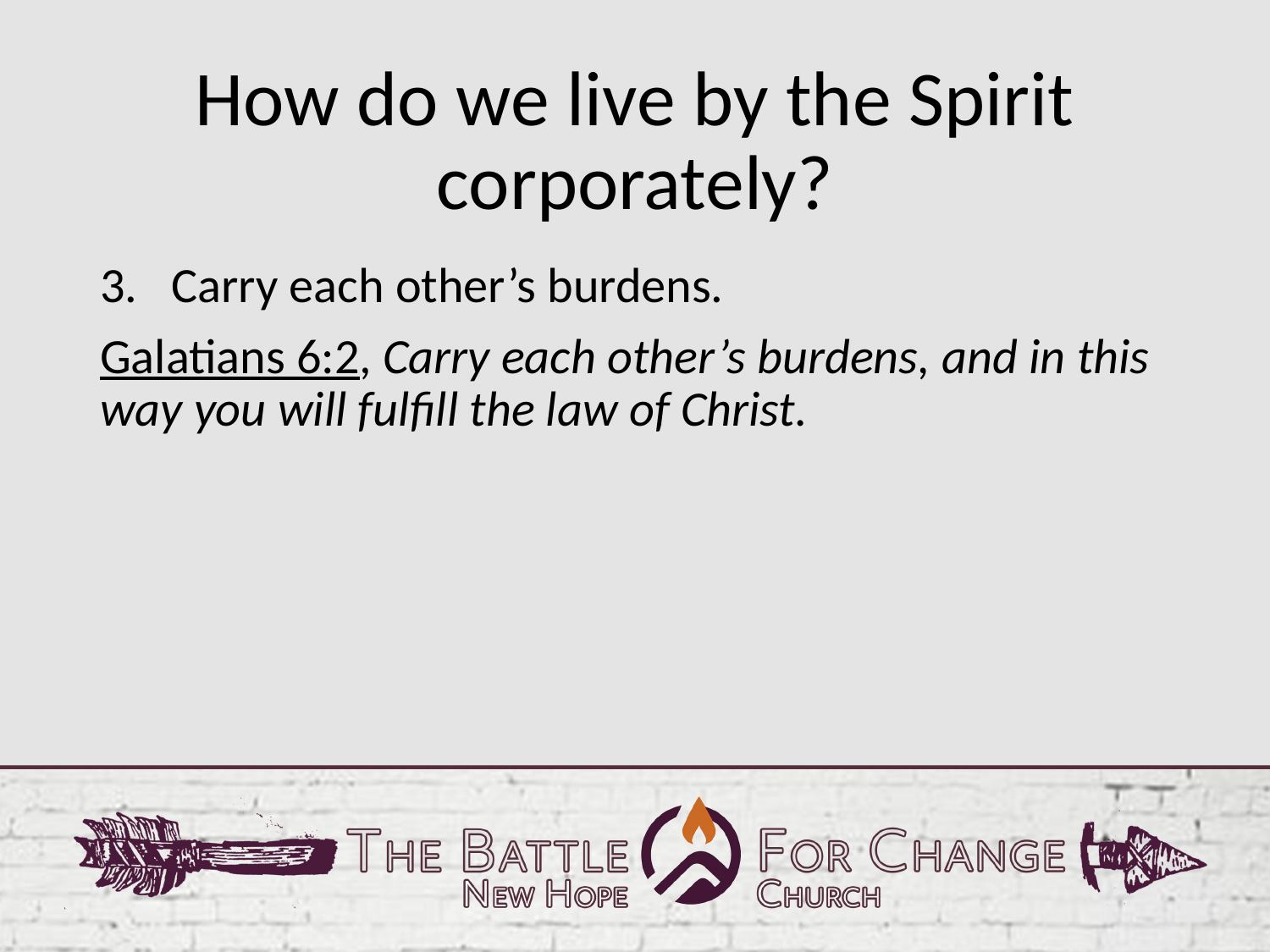

# How do we live by the Spirit corporately?
Carry each other’s burdens.
Galatians 6:2, Carry each other’s burdens, and in this way you will fulfill the law of Christ.